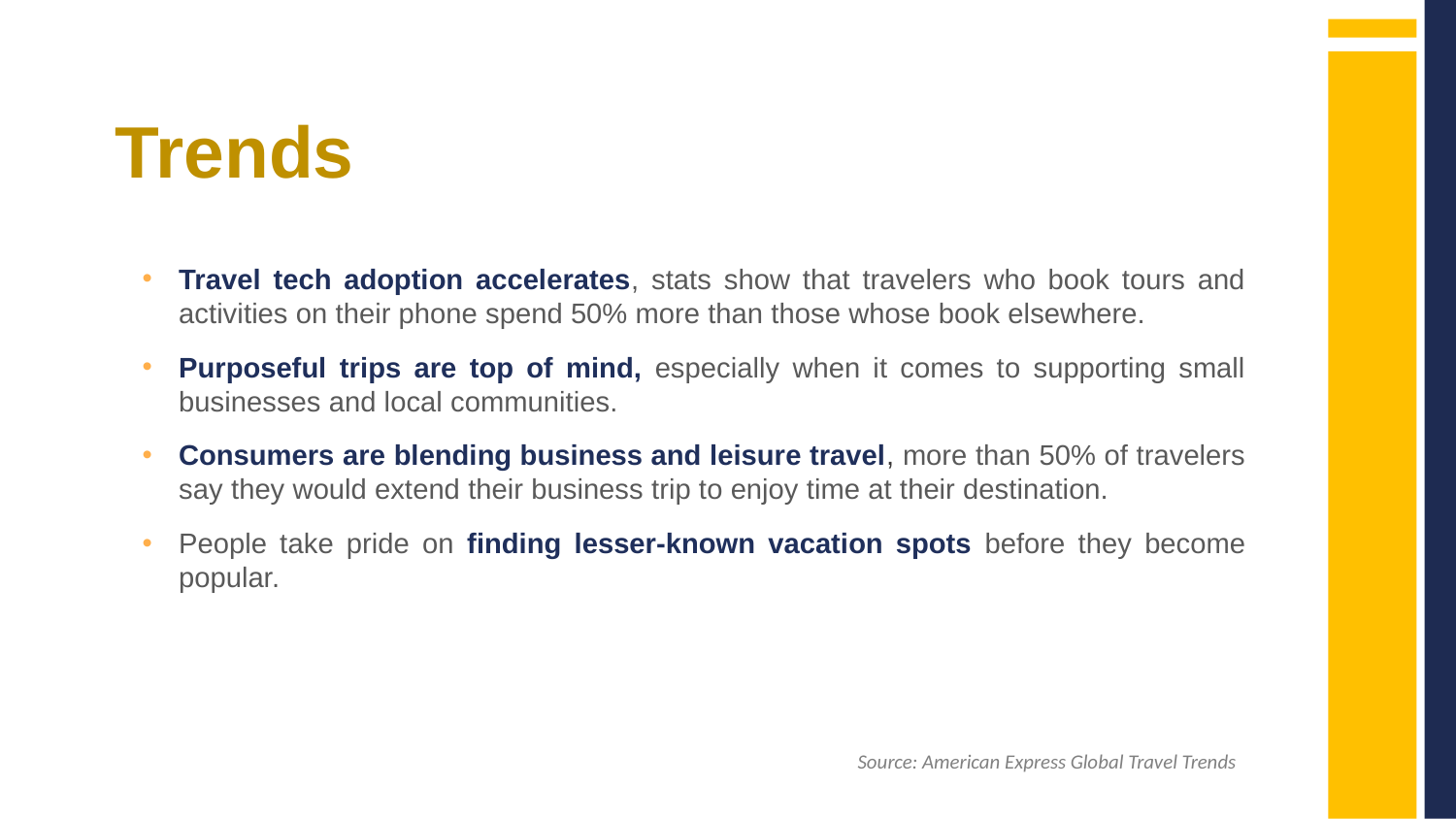

Trends

Travel tech adoption accelerates, stats show that travelers who book tours and activities on their phone spend 50% more than those whose book elsewhere.
Purposeful trips are top of mind, especially when it comes to supporting small businesses and local communities.
Consumers are blending business and leisure travel, more than 50% of travelers say they would extend their business trip to enjoy time at their destination.
People take pride on finding lesser-known vacation spots before they become popular.
Source: American Express Global Travel Trends